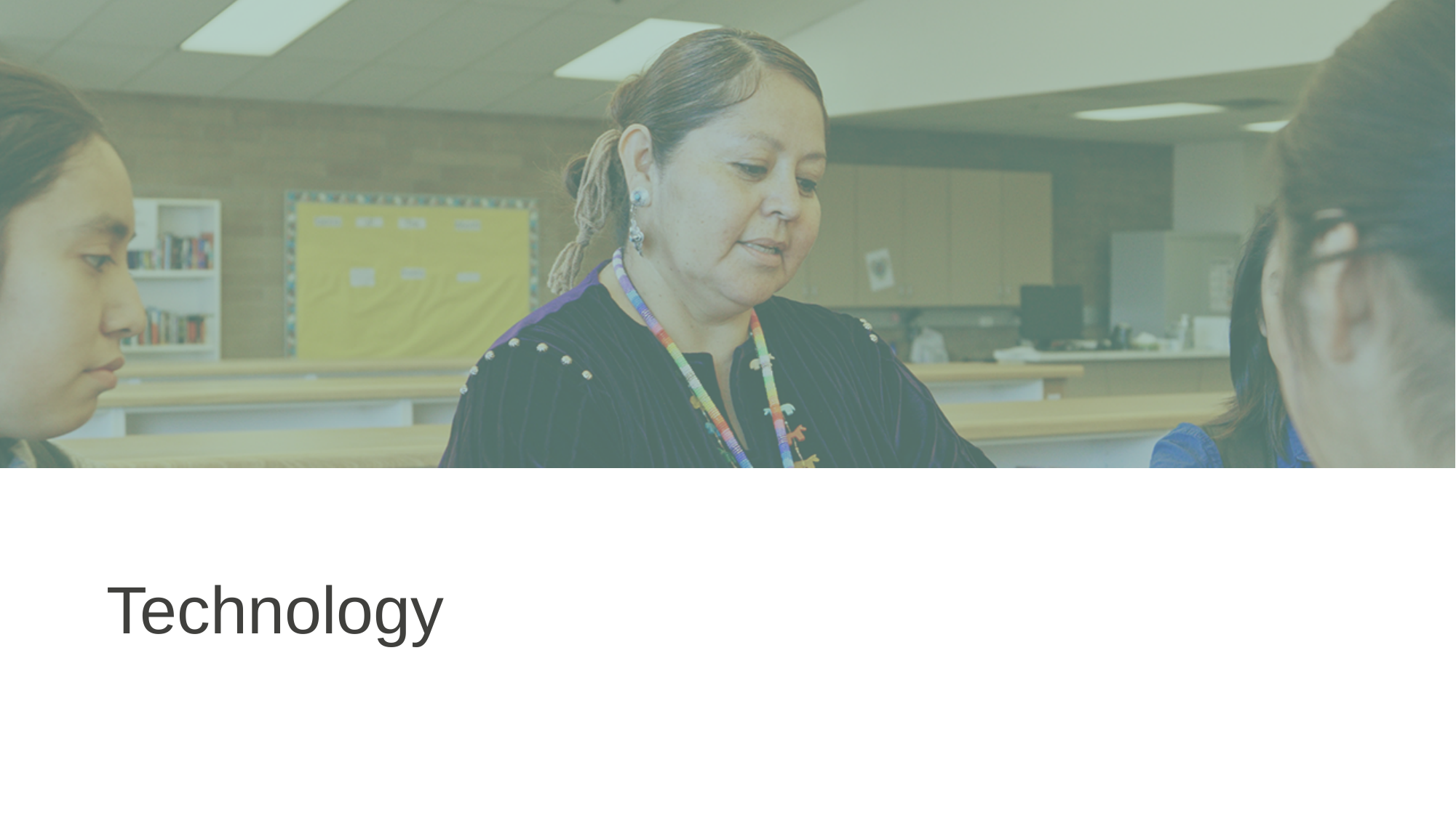

# Technology
Washington State Assessments
1/17/2024
19